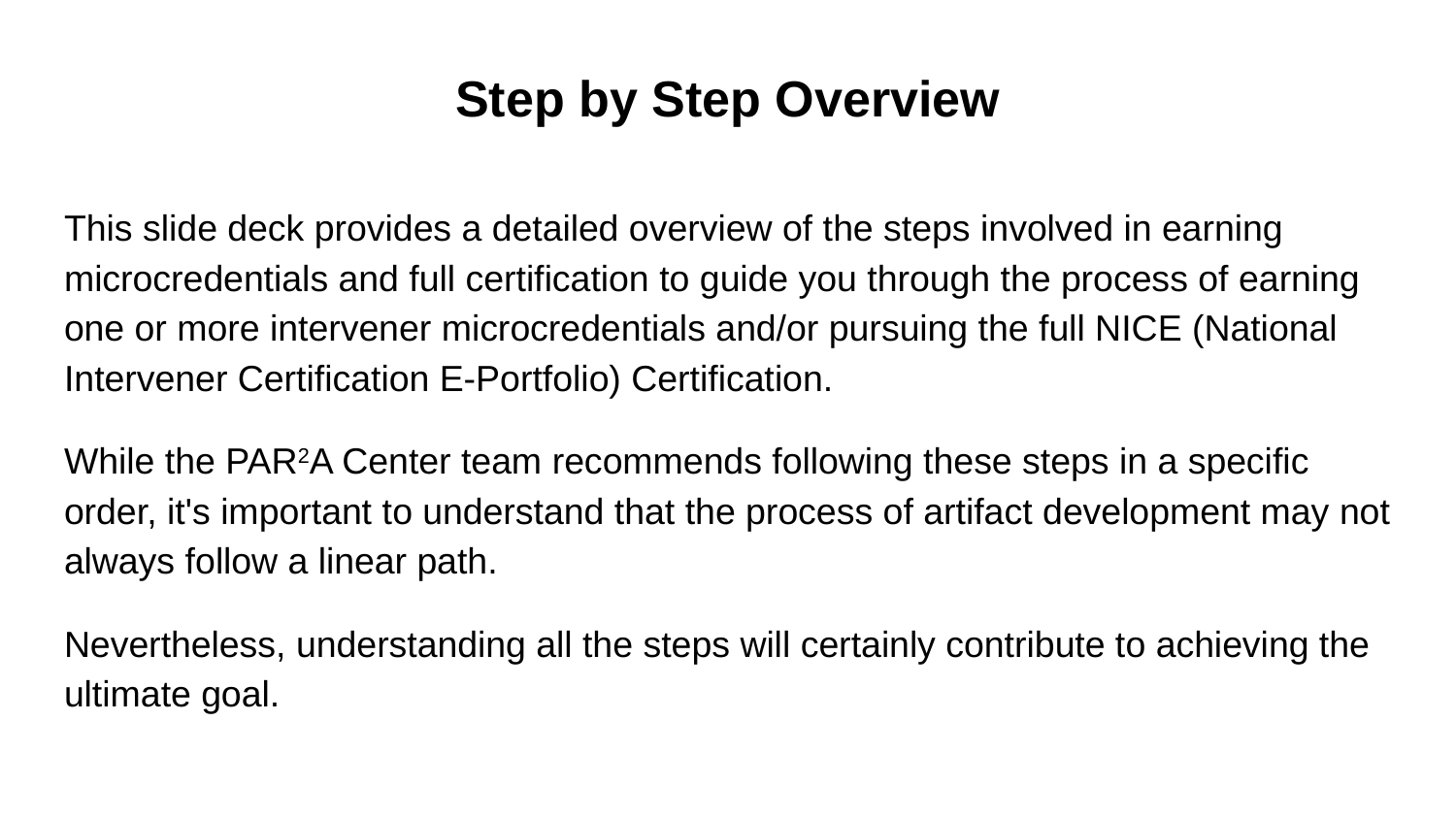

# Step by Step Overview
This slide deck provides a detailed overview of the steps involved in earning microcredentials and full certification to guide you through the process of earning one or more intervener microcredentials and/or pursuing the full NICE (National Intervener Certification E-Portfolio) Certification.
While the PAR2A Center team recommends following these steps in a specific order, it's important to understand that the process of artifact development may not always follow a linear path.
Nevertheless, understanding all the steps will certainly contribute to achieving the ultimate goal.